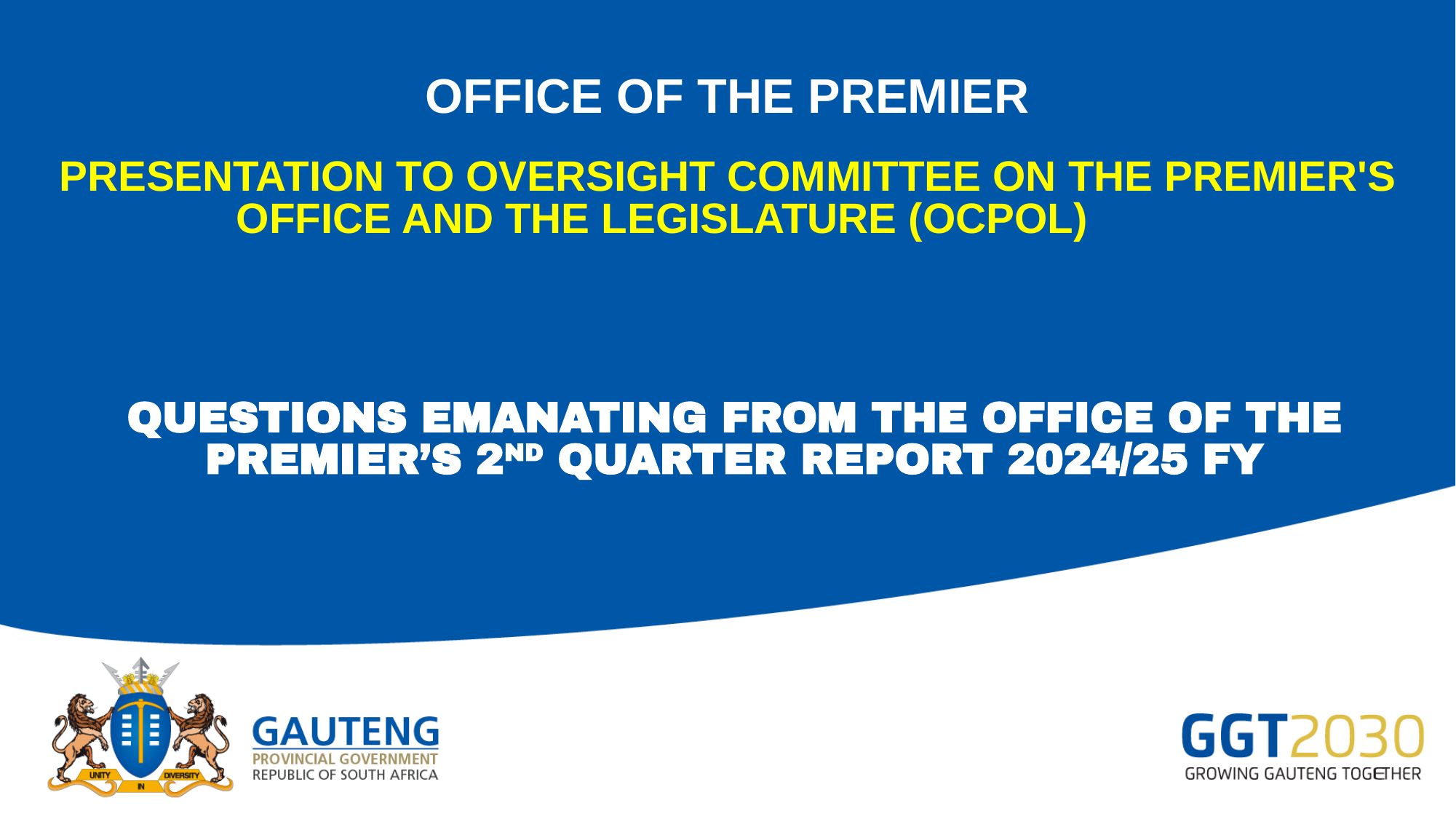

# OFFICE OF THE PREMIER Presentation to Oversight Committee on THE Premier's OFFICE and THE Legislature (OCPOL)

QUESTIONS EMANATING FROM THE OFFICE OF THE PREMIER’S 2nd QUARTER REPORT 2024/25 FY